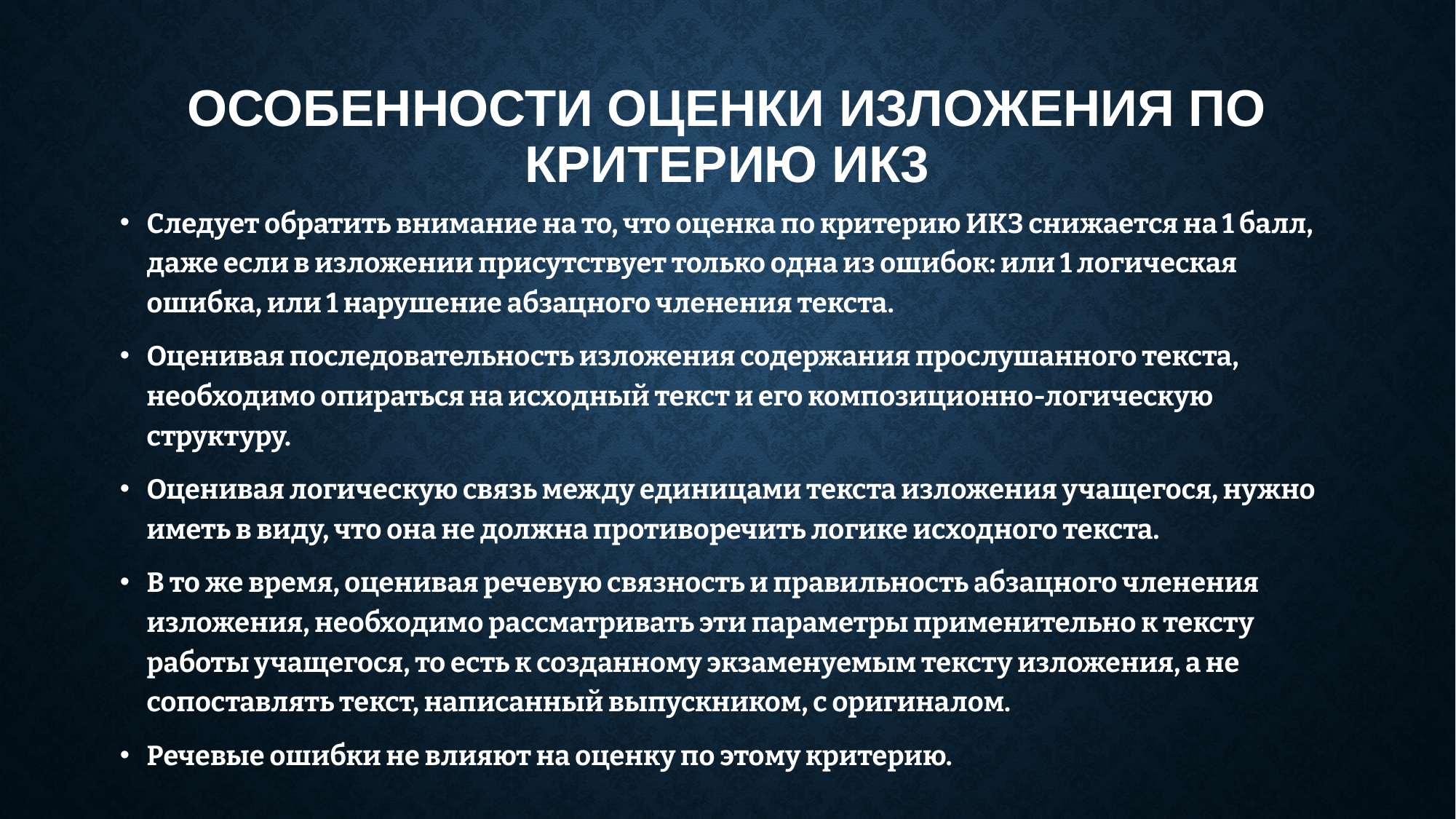

# Особенности оценки изложения по критерию ик3
Следует обратить внимание на то, что оценка по критерию ИК3 снижается на 1 балл, даже если в изложении присутствует только одна из ошибок: или 1 логическая ошибка, или 1 нарушение абзацного членения текста.
Оценивая последовательность изложения содержания прослушанного текста, необходимо опираться на исходный текст и его композиционно-логическую структуру.
Оценивая логическую связь между единицами текста изложения учащегося, нужно иметь в виду, что она не должна противоречить логике исходного текста.
В то же время, оценивая речевую связность и правильность абзацного членения изложения, необходимо рассматривать эти параметры применительно к тексту работы учащегося, то есть к созданному экзаменуемым тексту изложения, а не сопоставлять текст, написанный выпускником, с оригиналом.
Речевые ошибки не влияют на оценку по этому критерию.